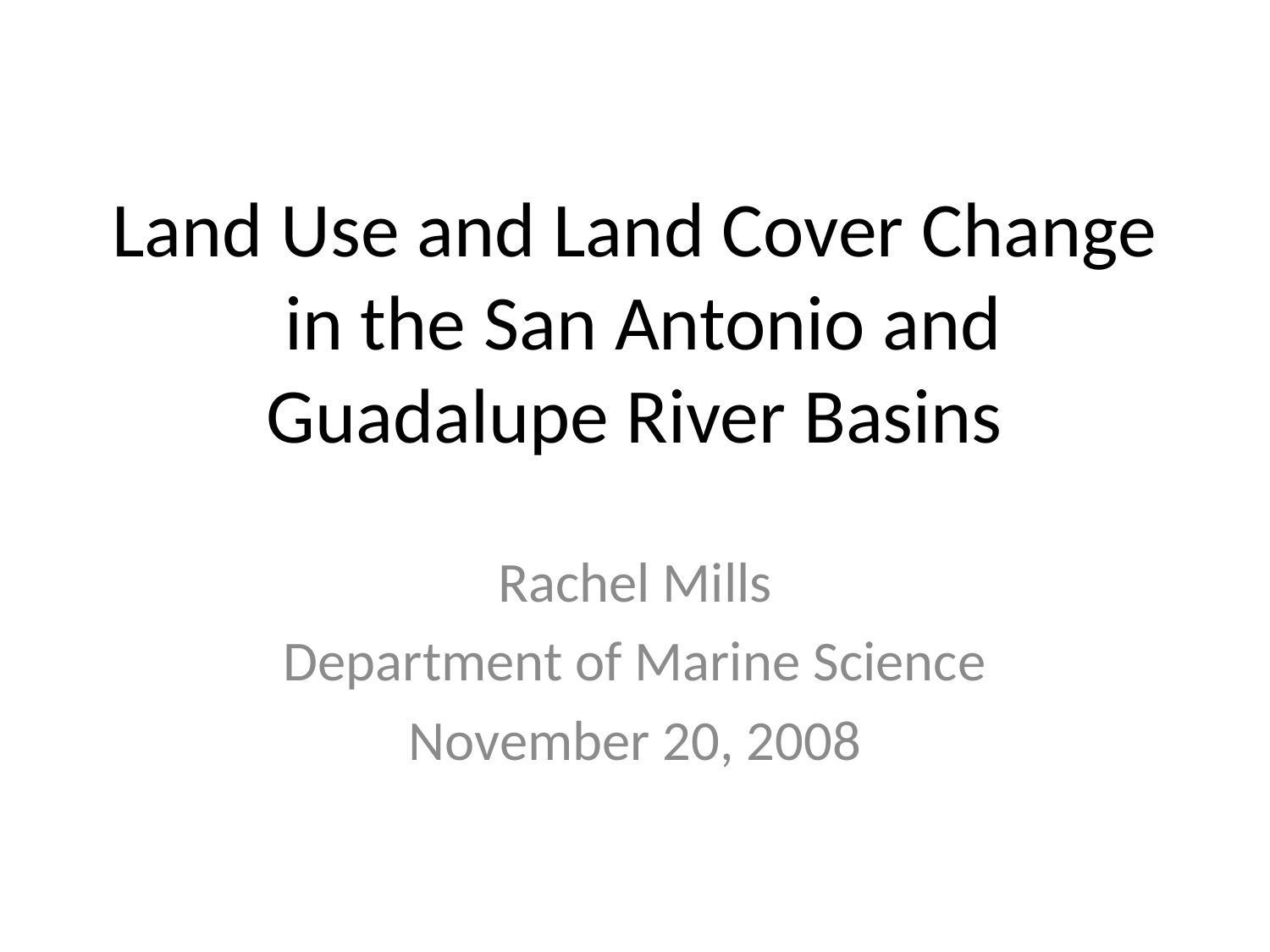

# Land Use and Land Cover Change  in the San Antonio and Guadalupe River Basins
Rachel Mills
Department of Marine Science
November 20, 2008